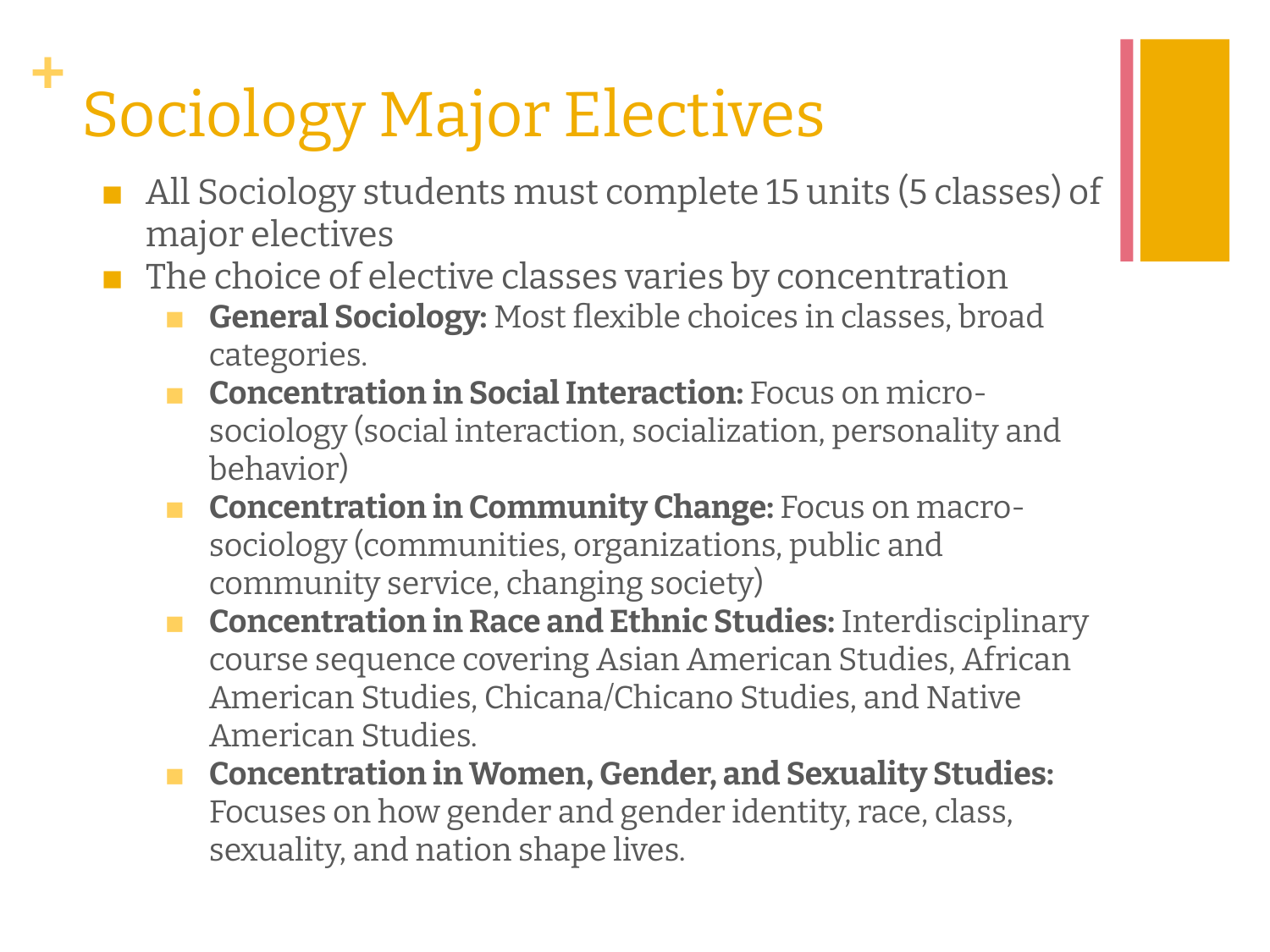

# Sociology Major Electives
All Sociology students must complete 15 units (5 classes) of major electives
The choice of elective classes varies by concentration
General Sociology: Most flexible choices in classes, broad categories.
Concentration in Social Interaction: Focus on micro-sociology (social interaction, socialization, personality and behavior)
Concentration in Community Change: Focus on macro-sociology (communities, organizations, public and community service, changing society)
Concentration in Race and Ethnic Studies: Interdisciplinary course sequence covering Asian American Studies, African American Studies, Chicana/Chicano Studies, and Native American Studies.
Concentration in Women, Gender, and Sexuality Studies: Focuses on how gender and gender identity, race, class, sexuality, and nation shape lives.